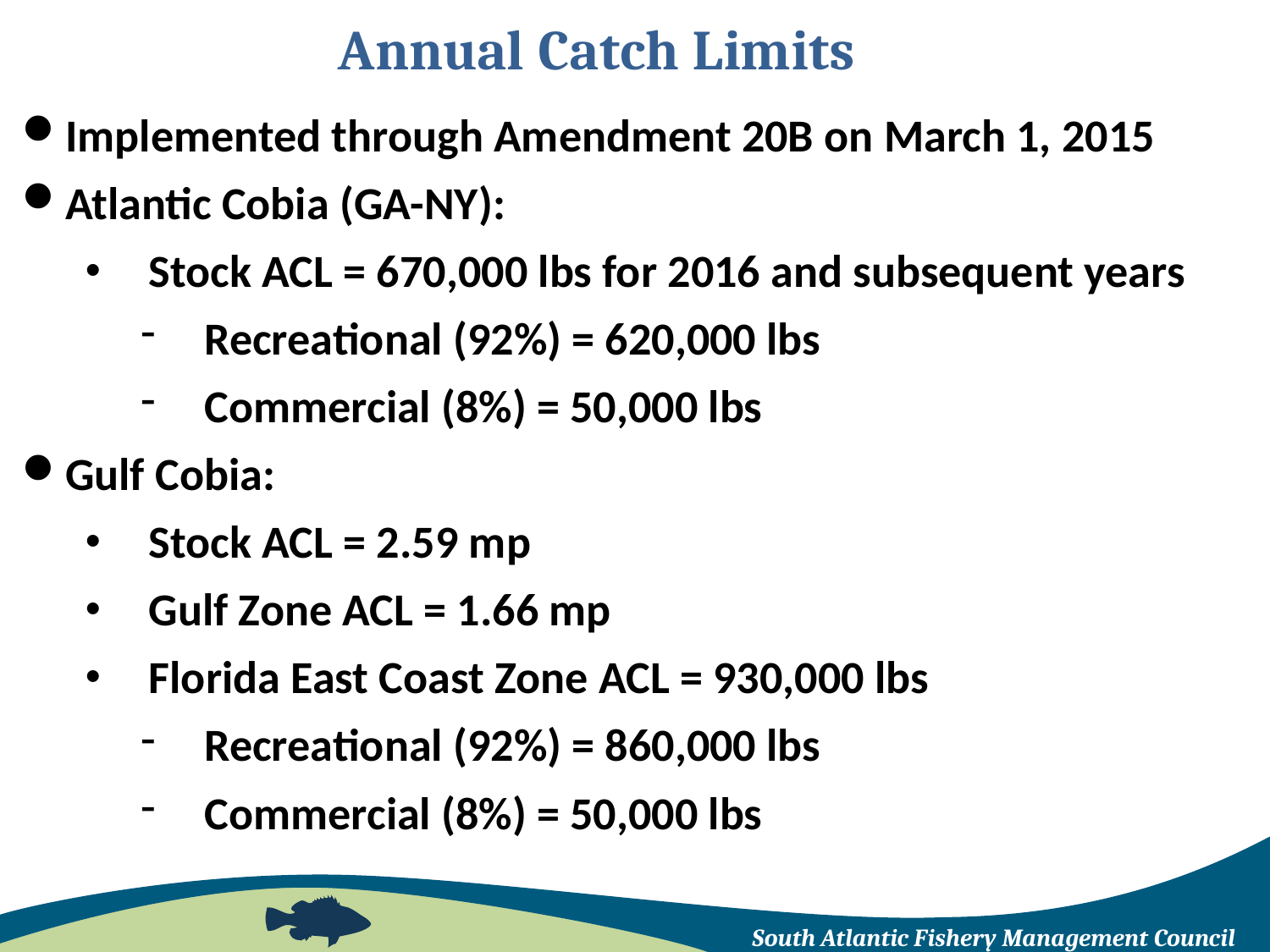

# Annual Catch Limits
Implemented through Amendment 20B on March 1, 2015
Atlantic Cobia (GA-NY):
Stock ACL = 670,000 lbs for 2016 and subsequent years
Recreational (92%) = 620,000 lbs
Commercial (8%) = 50,000 lbs
Gulf Cobia:
Stock ACL = 2.59 mp
Gulf Zone ACL = 1.66 mp
Florida East Coast Zone ACL = 930,000 lbs
Recreational (92%) = 860,000 lbs
Commercial (8%) = 50,000 lbs